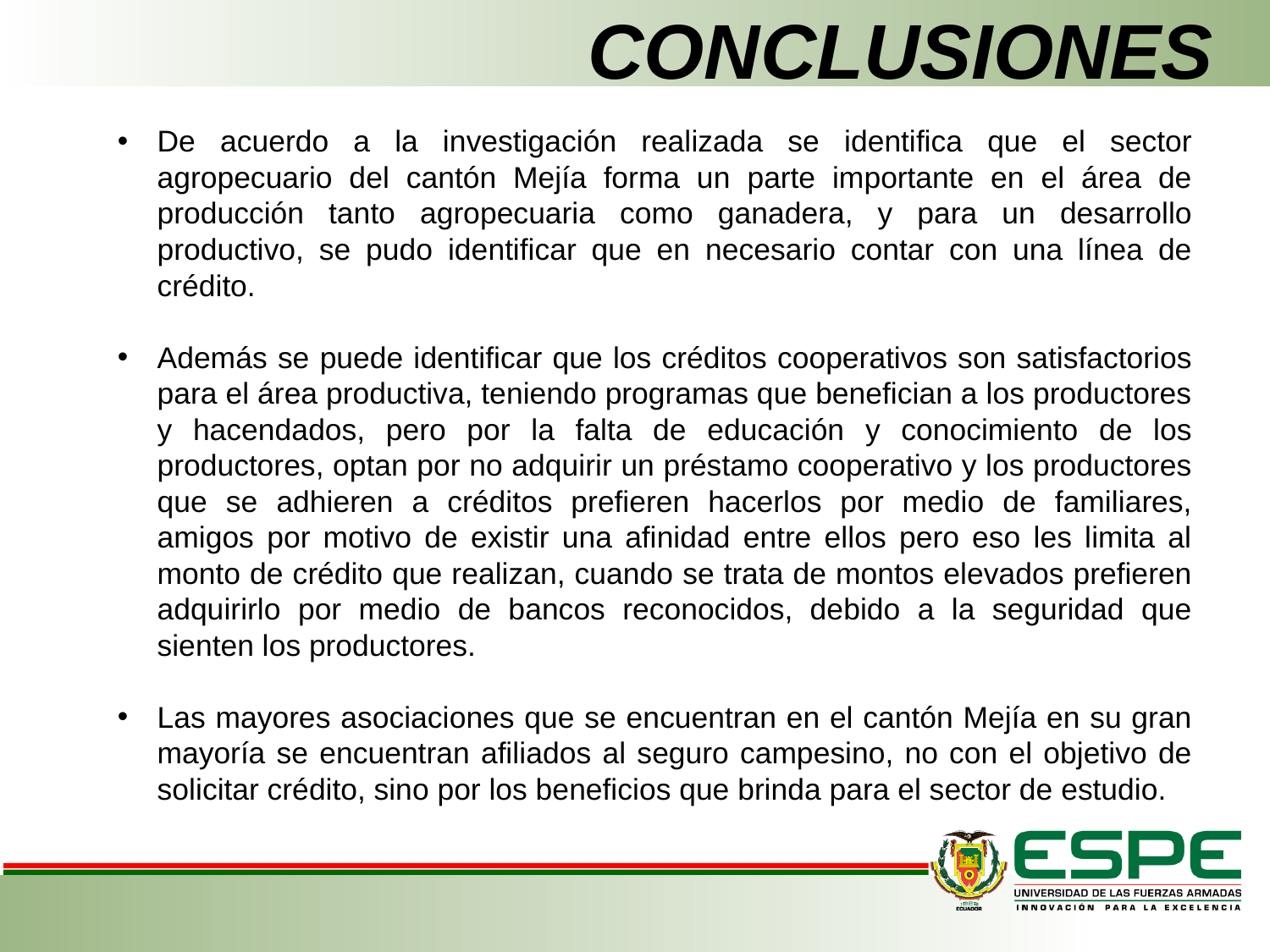

# CONCLUSIONES
De acuerdo a la investigación realizada se identifica que el sector agropecuario del cantón Mejía forma un parte importante en el área de producción tanto agropecuaria como ganadera, y para un desarrollo productivo, se pudo identificar que en necesario contar con una línea de crédito.

Además se puede identificar que los créditos cooperativos son satisfactorios para el área productiva, teniendo programas que benefician a los productores y hacendados, pero por la falta de educación y conocimiento de los productores, optan por no adquirir un préstamo cooperativo y los productores que se adhieren a créditos prefieren hacerlos por medio de familiares, amigos por motivo de existir una afinidad entre ellos pero eso les limita al monto de crédito que realizan, cuando se trata de montos elevados prefieren adquirirlo por medio de bancos reconocidos, debido a la seguridad que sienten los productores.

Las mayores asociaciones que se encuentran en el cantón Mejía en su gran mayoría se encuentran afiliados al seguro campesino, no con el objetivo de solicitar crédito, sino por los beneficios que brinda para el sector de estudio.